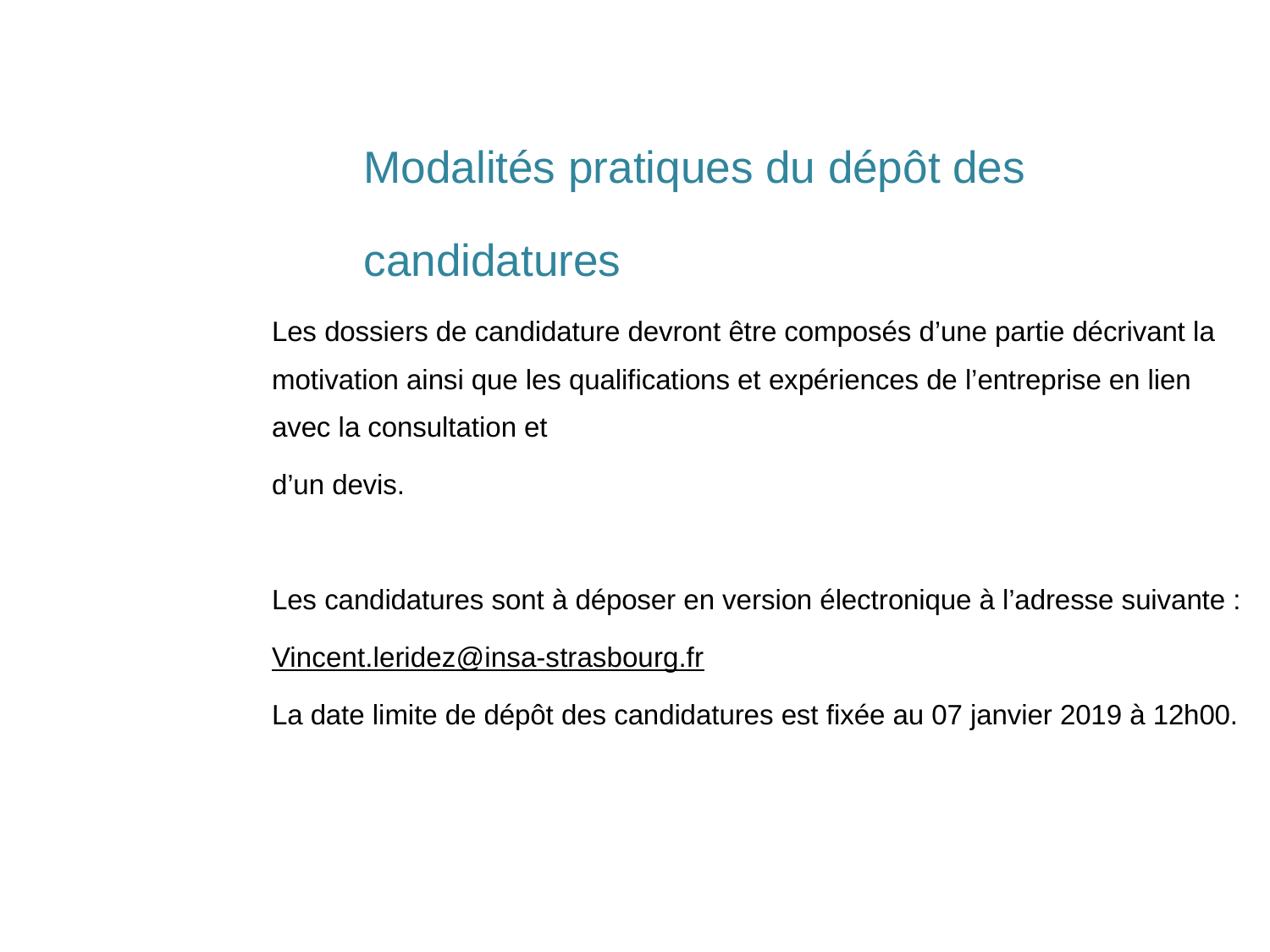

Modalités pratiques du dépôt des candidatures
Les dossiers de candidature devront être composés d’une partie décrivant la motivation ainsi que les qualifications et expériences de l’entreprise en lien avec la consultation et
d’un devis.

Les candidatures sont à déposer en version électronique à l’adresse suivante :
Vincent.leridez@insa-strasbourg.fr
La date limite de dépôt des candidatures est fixée au 07 janvier 2019 à 12h00.